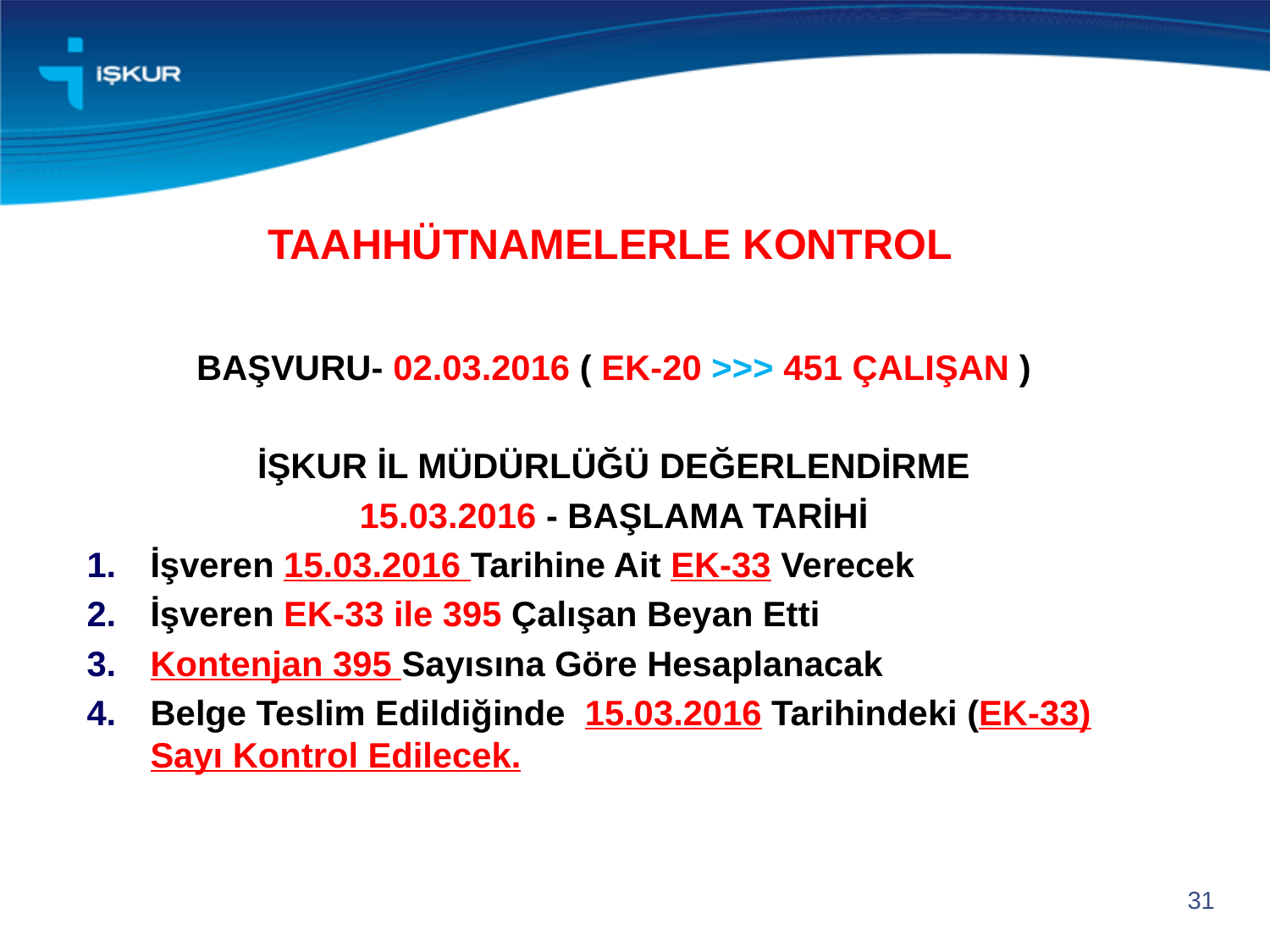

# TAAHHÜTNAMELERLE KONTROL
BAŞVURU- 02.03.2016 ( EK-20 >>> 451 ÇALIŞAN )

İŞKUR İL MÜDÜRLÜĞÜ DEĞERLENDİRME
15.03.2016 - BAŞLAMA TARİHİ
İşveren 15.03.2016 Tarihine Ait EK-33 Verecek
İşveren EK-33 ile 395 Çalışan Beyan Etti
Kontenjan 395 Sayısına Göre Hesaplanacak
Belge Teslim Edildiğinde  15.03.2016 Tarihindeki (EK-33) Sayı Kontrol Edilecek.

31